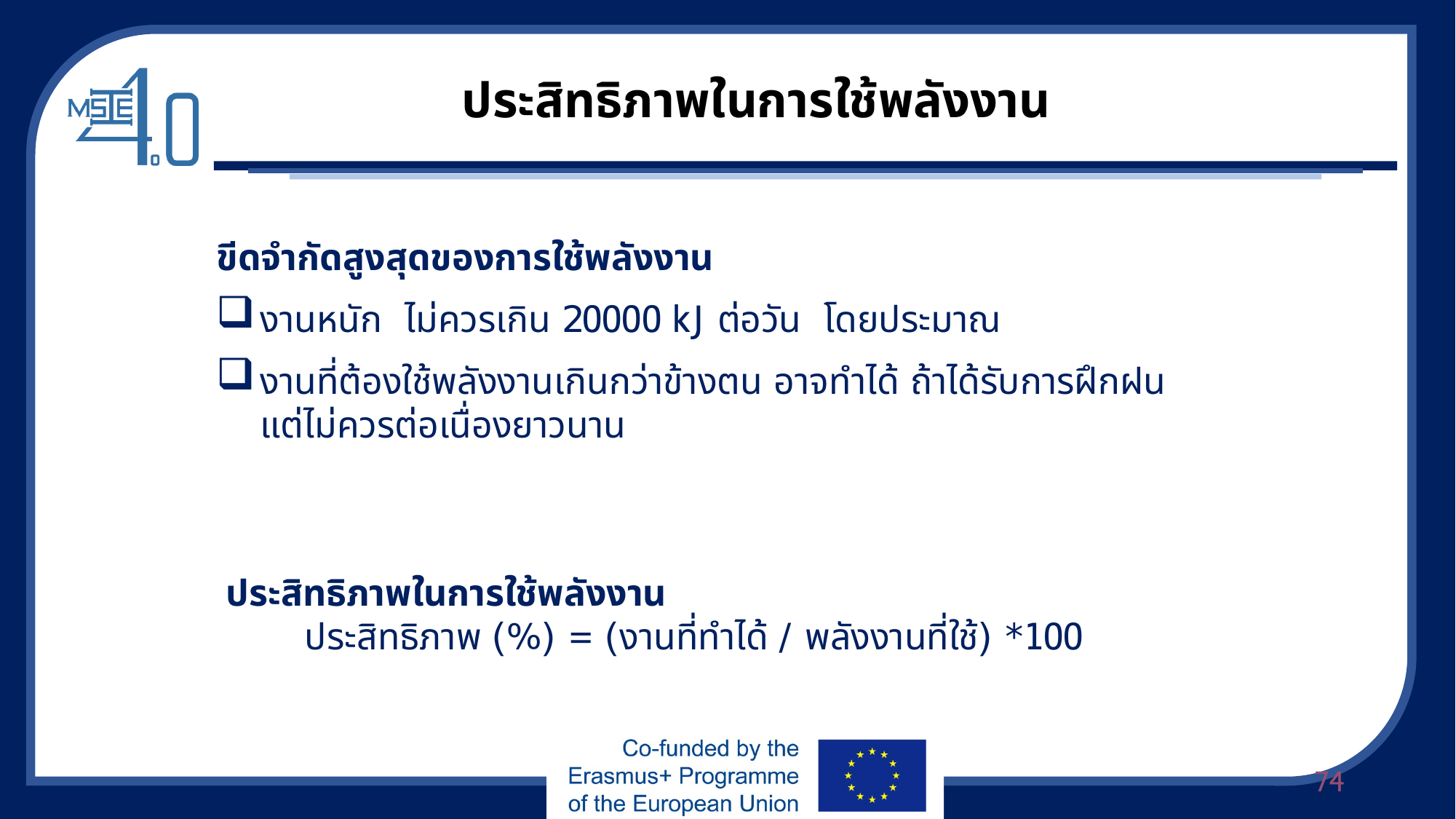

ประสิทธิภาพในการใช้พลังงาน

ขีดจำกัดสูงสุดของการใช้พลังงาน
งานหนัก  ไม่ควรเกิน 20000 kJ ต่อวัน  โดยประมาณ
งานที่ต้องใช้พลังงานเกินกว่าข้างตน อาจทำได้ ถ้าได้รับการฝึกฝน แต่ไม่ควรต่อเนื่องยาวนาน
ประสิทธิภาพในการใช้พลังงาน
       ประสิทธิภาพ (%) = (งานที่ทำได้ / พลังงานที่ใช้) *100
74